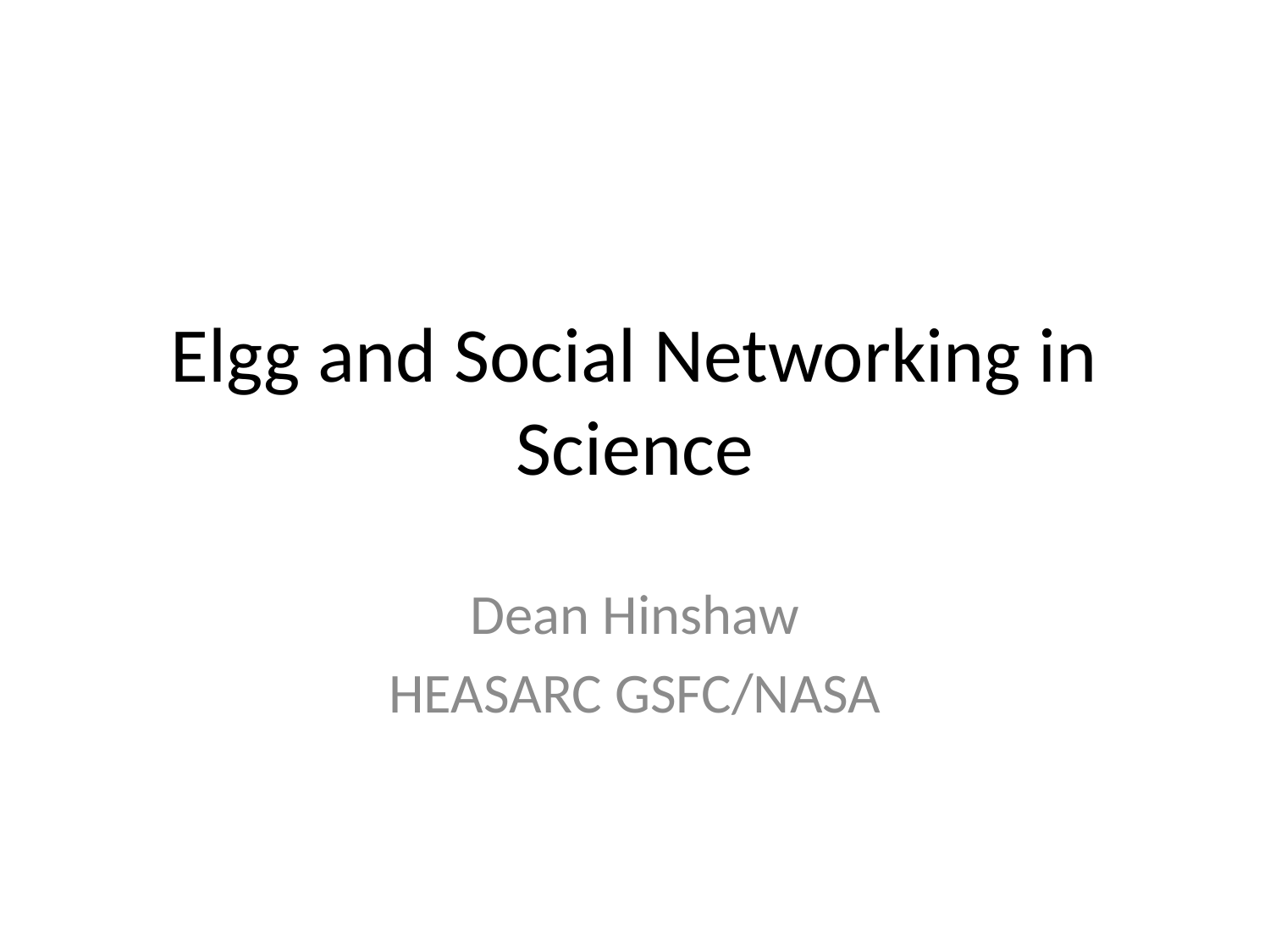

# Elgg and Social Networking in Science
Dean Hinshaw
HEASARC GSFC/NASA